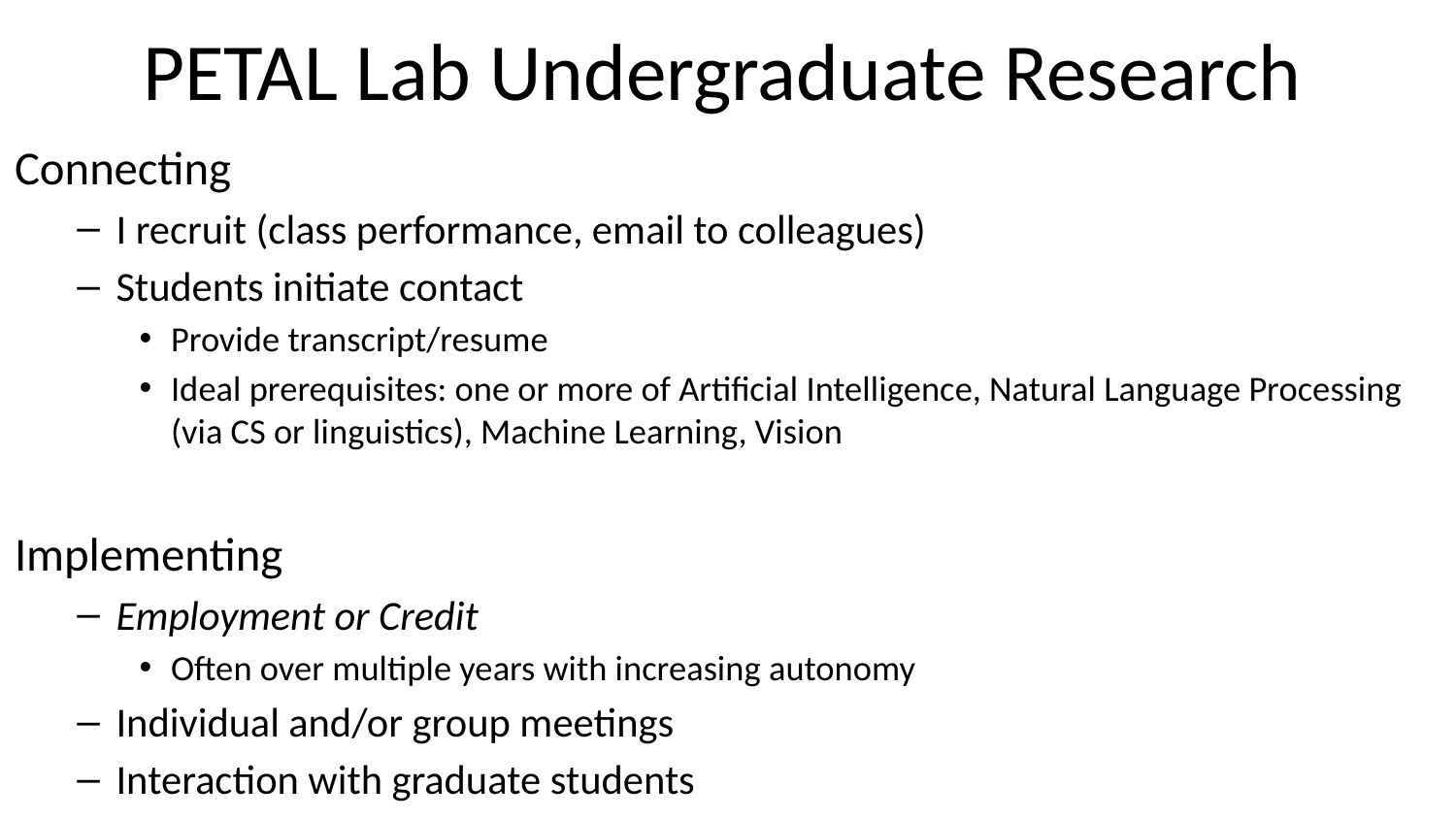

# PETAL Lab Undergraduate Research
Connecting
I recruit (class performance, email to colleagues)
Students initiate contact
Provide transcript/resume
Ideal prerequisites: one or more of Artificial Intelligence, Natural Language Processing (via CS or linguistics), Machine Learning, Vision

Implementing
Employment or Credit
Often over multiple years with increasing autonomy
Individual and/or group meetings
Interaction with graduate students